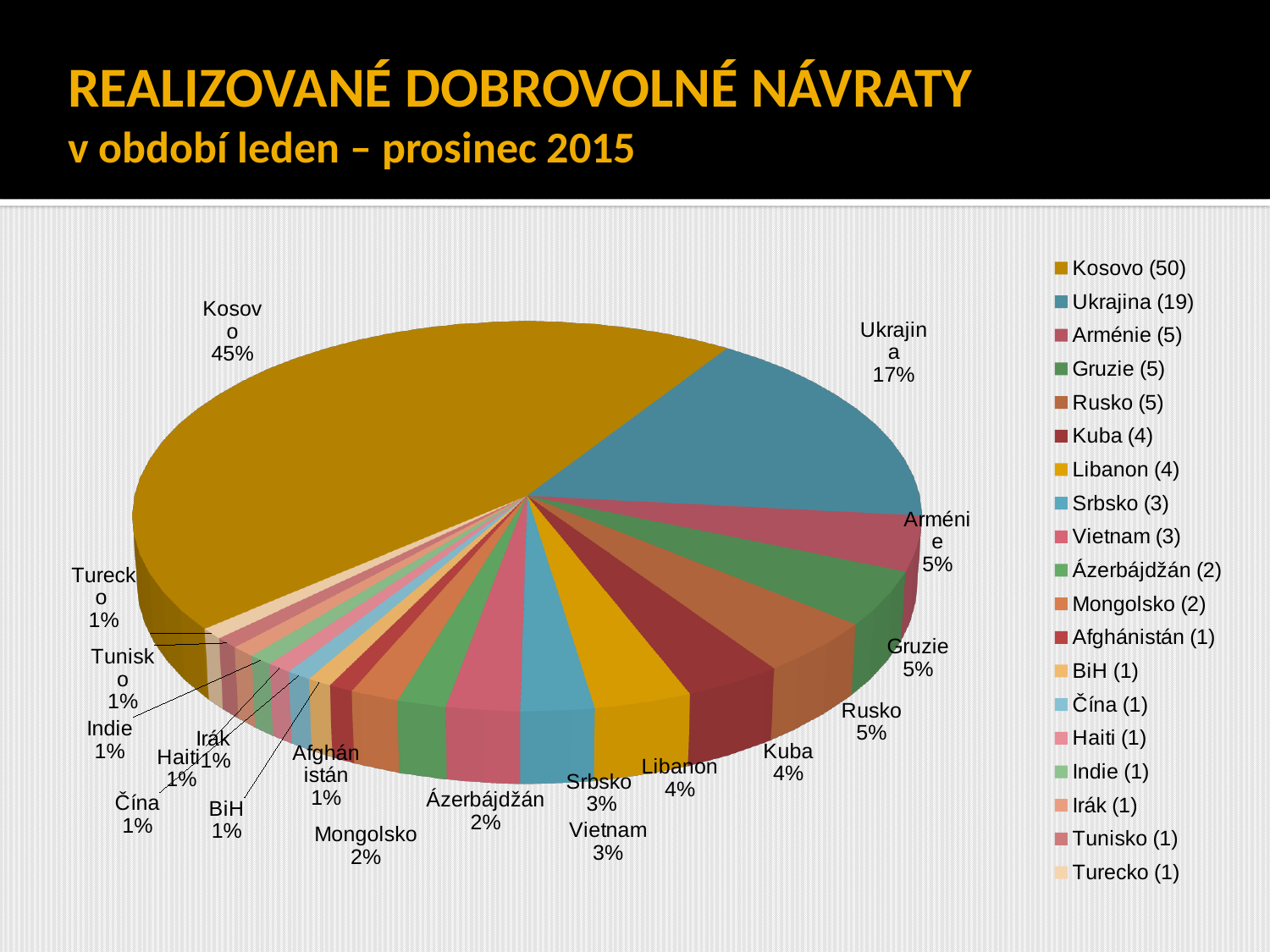

# REALIZOVANÉ DOBROVOLNÉ NÁVRATY v období leden – prosinec 2015

[unsupported chart]